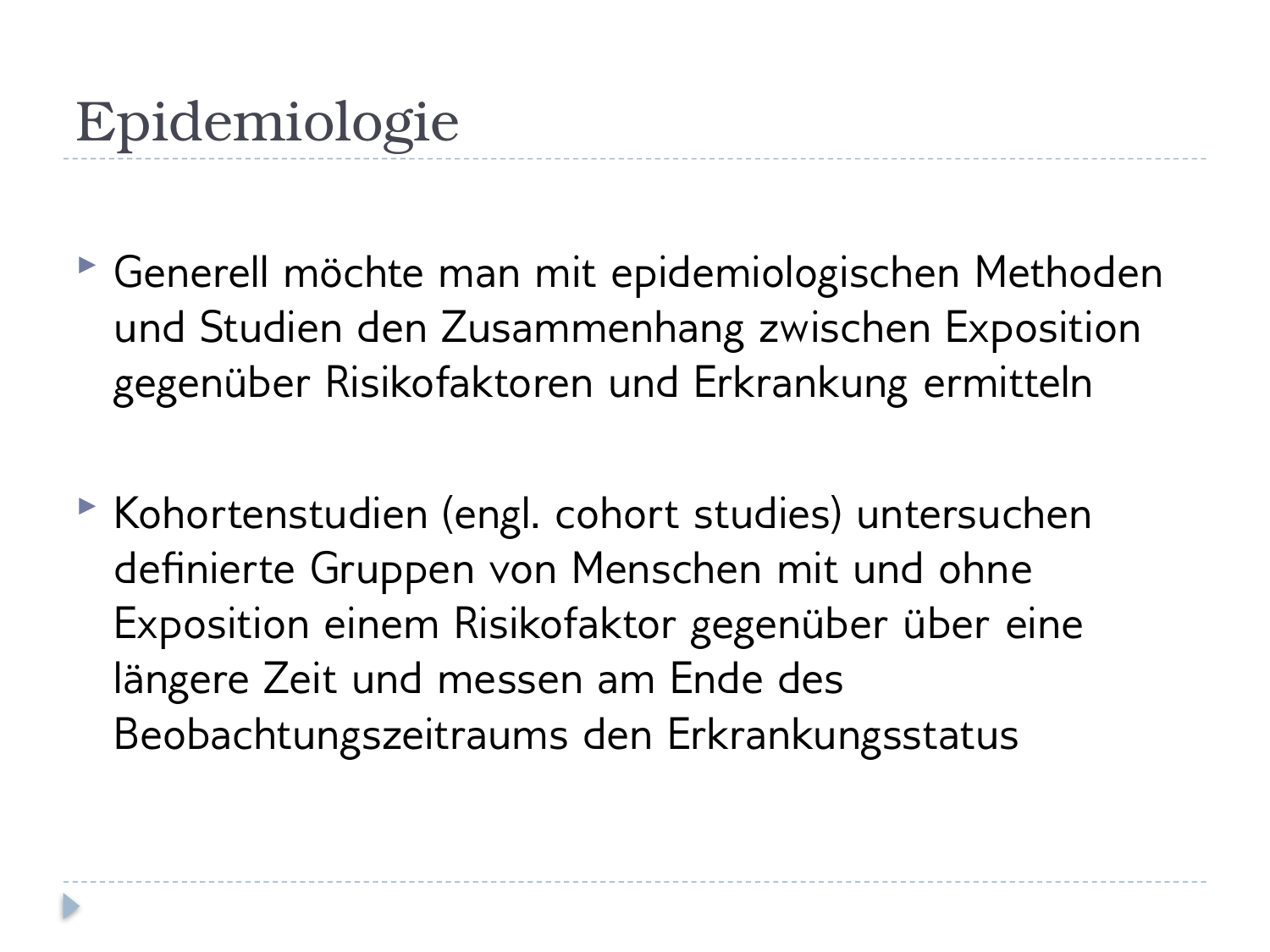

# Epidemiologie

Generell möchte man mit epidemiologischen Methoden und Studien den Zusammenhang zwischen Exposition gegenüber Risikofaktoren und Erkrankung ermitteln

Kohortenstudien (engl. cohort studies) untersuchen definierte Gruppen von Menschen mit und ohne Exposition einem Risikofaktor gegenüber über eine längere Zeit und messen am Ende des Beobachtungszeitraums den Erkrankungsstatus